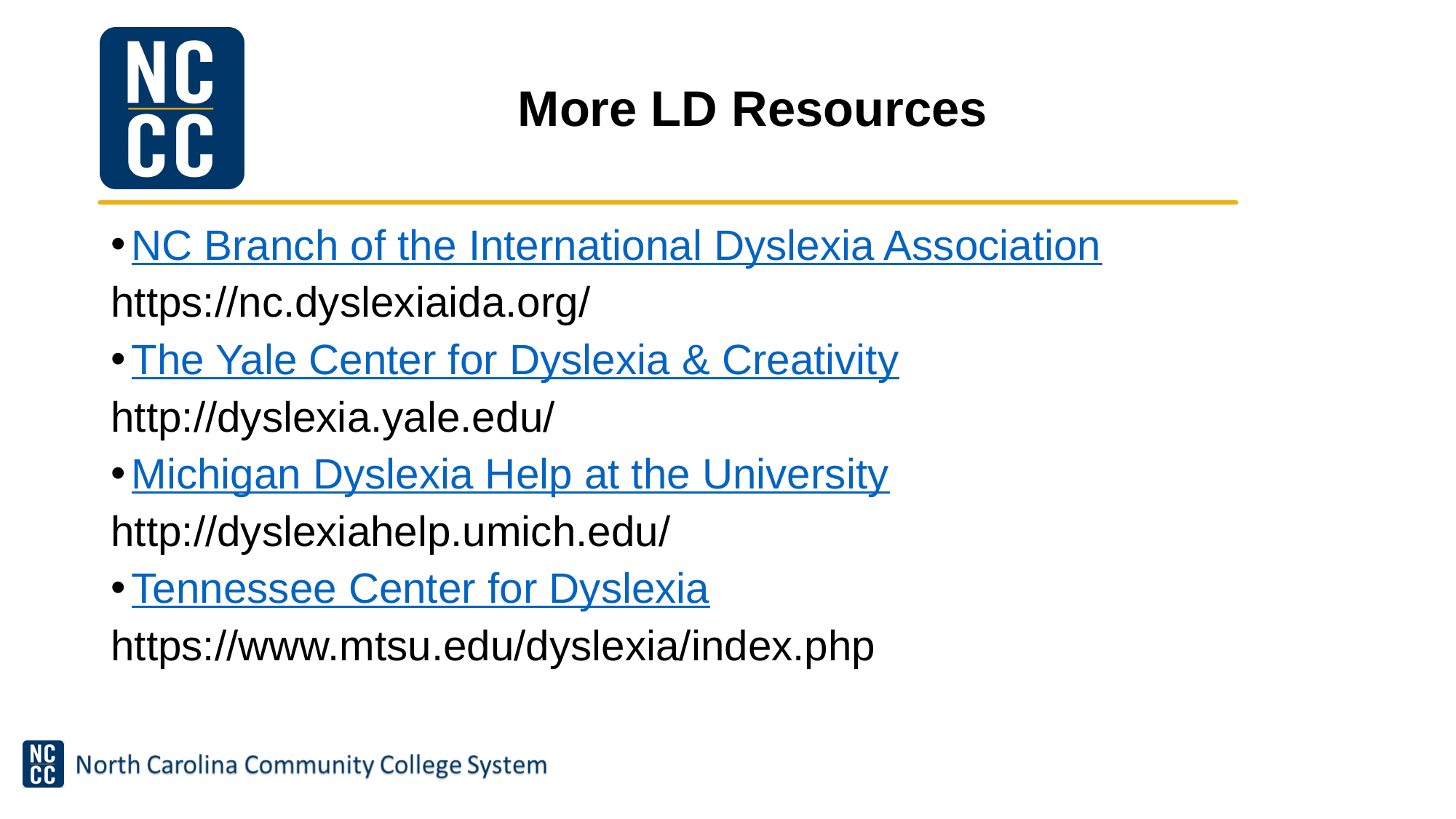

# More LD Resources
NC Branch of the International Dyslexia Association
https://nc.dyslexiaida.org/
The Yale Center for Dyslexia & Creativity
http://dyslexia.yale.edu/
Michigan Dyslexia Help at the University
http://dyslexiahelp.umich.edu/
Tennessee Center for Dyslexia
https://www.mtsu.edu/dyslexia/index.php